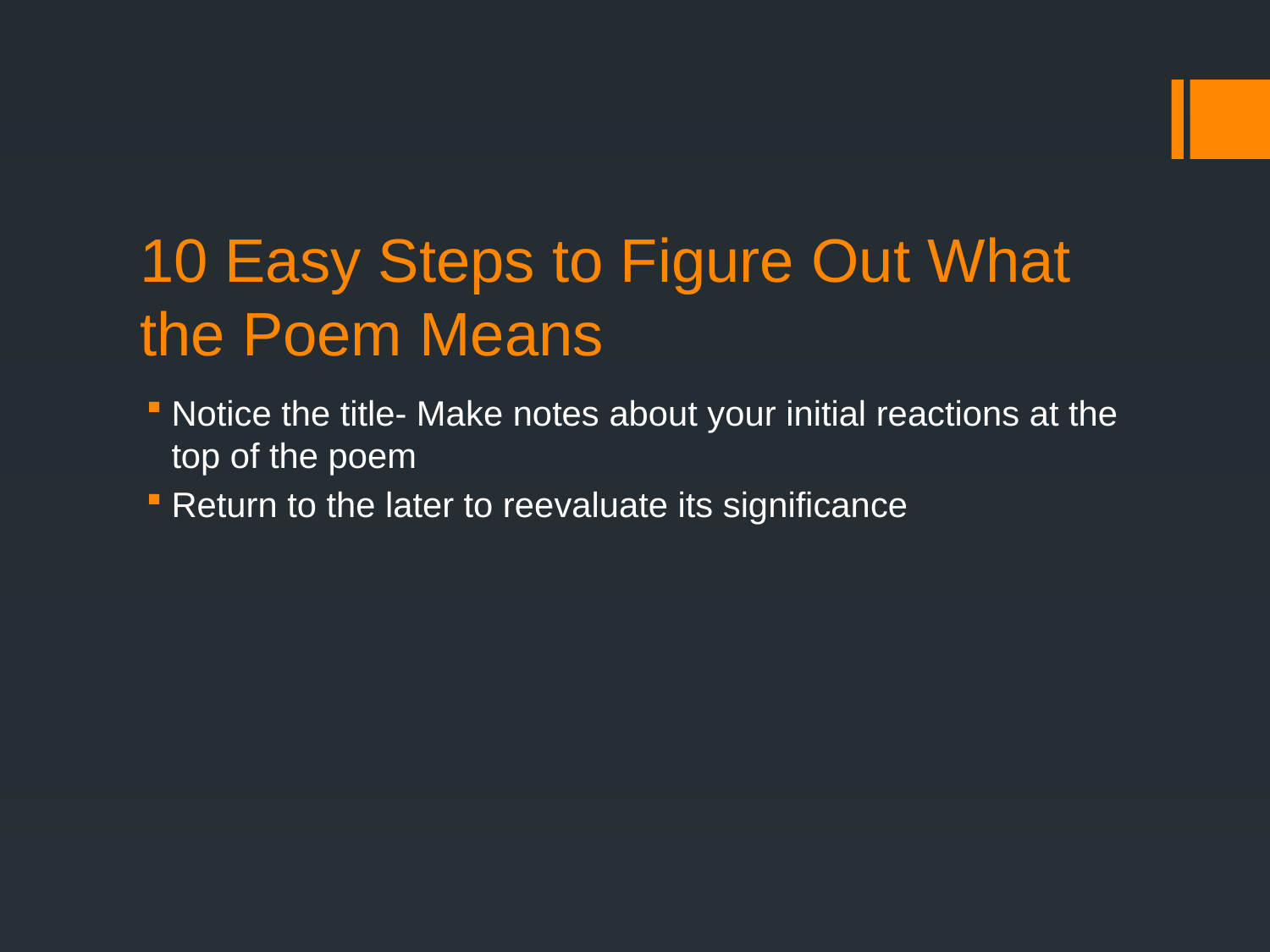

# 10 Easy Steps to Figure Out What the Poem Means
Notice the title- Make notes about your initial reactions at the top of the poem
Return to the later to reevaluate its significance